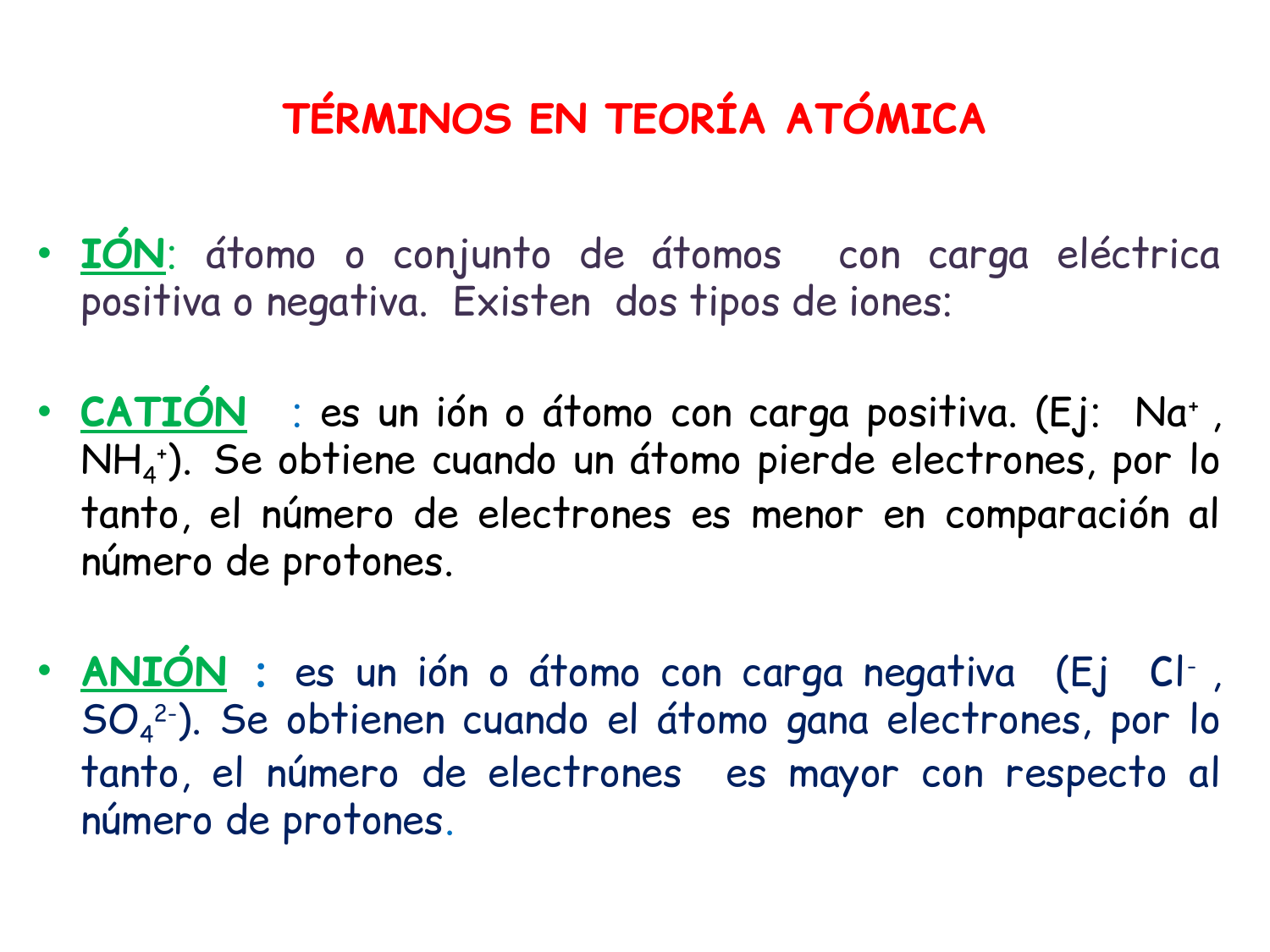

# TÉRMINOS EN TEORÍA ATÓMICA
IÓN: átomo o conjunto de átomos  con carga eléctrica positiva o negativa.  Existen  dos tipos de iones:

CATIÓN  : es un ión o átomo con carga positiva. (Ej:  Na+ , NH4+). Se obtiene cuando un átomo pierde electrones, por lo tanto, el número de electrones es menor en comparación al número de protones.

ANIÓN : es un ión o átomo con carga negativa  (Ej  Cl- , SO42-). Se obtienen cuando el átomo gana electrones, por lo tanto, el número de electrones  es mayor con respecto al número de protones.